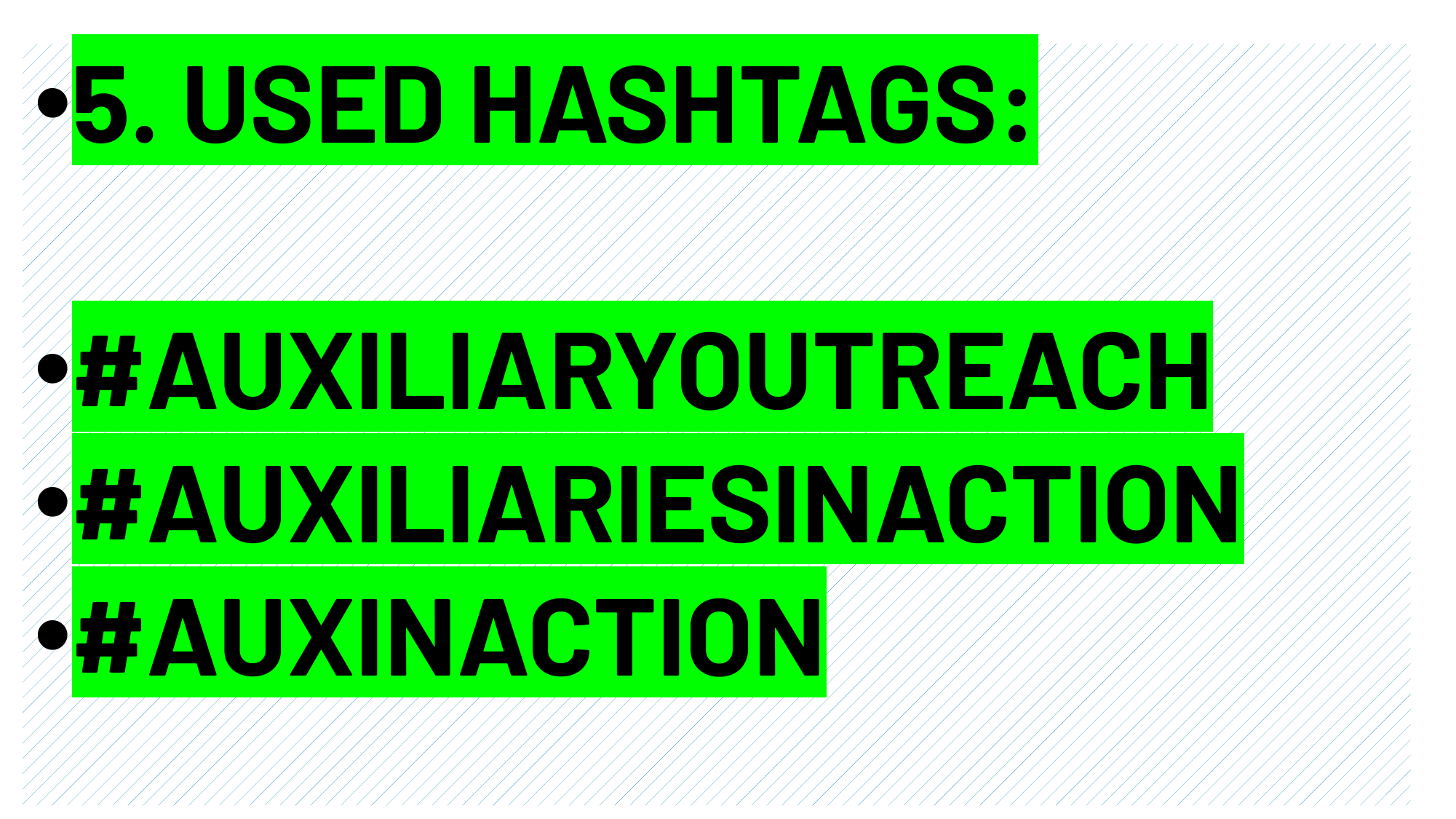

5. USED HASHTAGS:

#AUXILIARYOUTREACH
#AUXILIARIESINACTION
#AUXINACTION
#